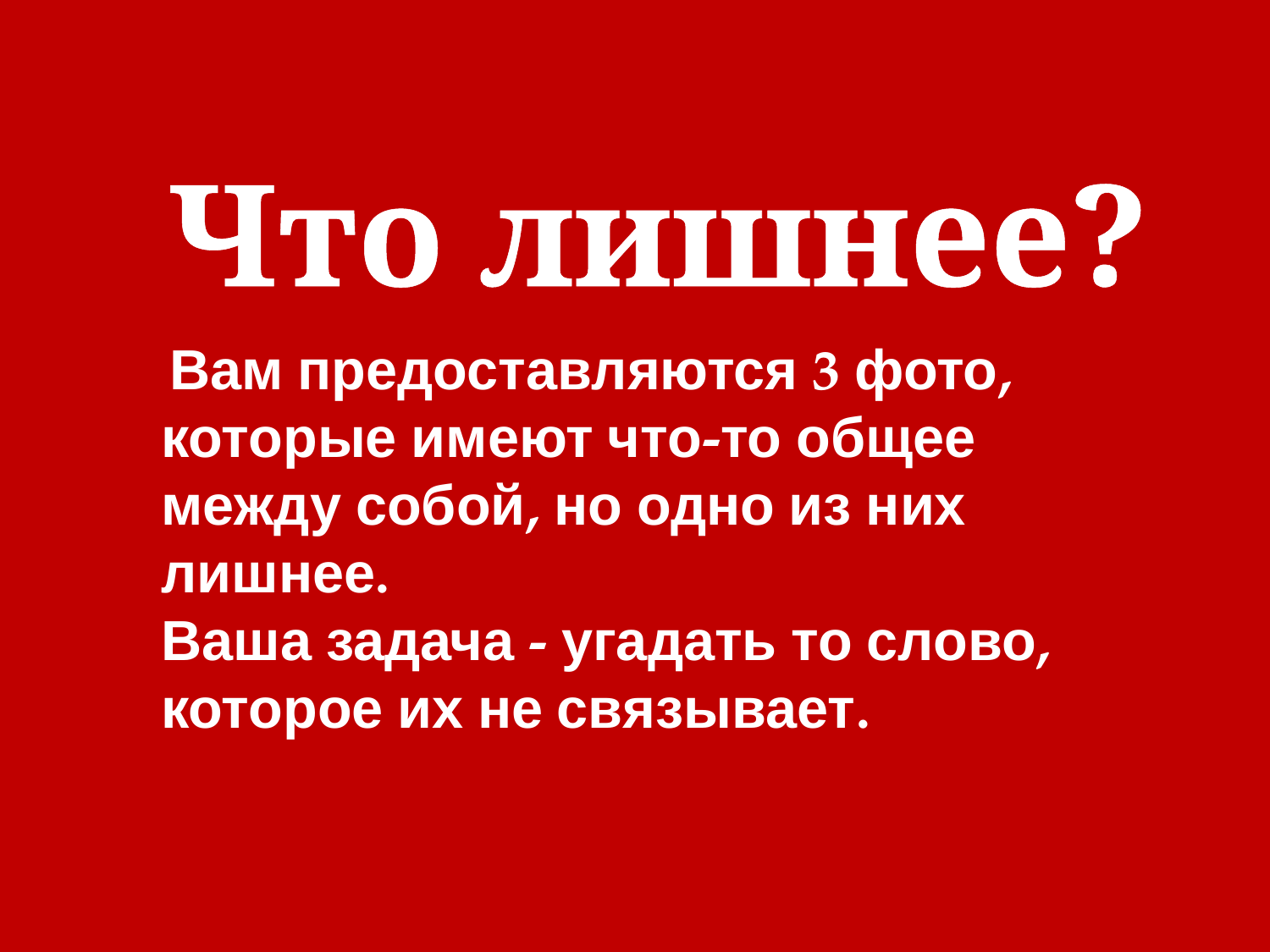

#
Что лишнее?

 Вам предоставляются 3 фото, которые имеют что-то общее между собой, но одно из них лишнее. 
Ваша задача - угадать то слово, которое их не связывает.